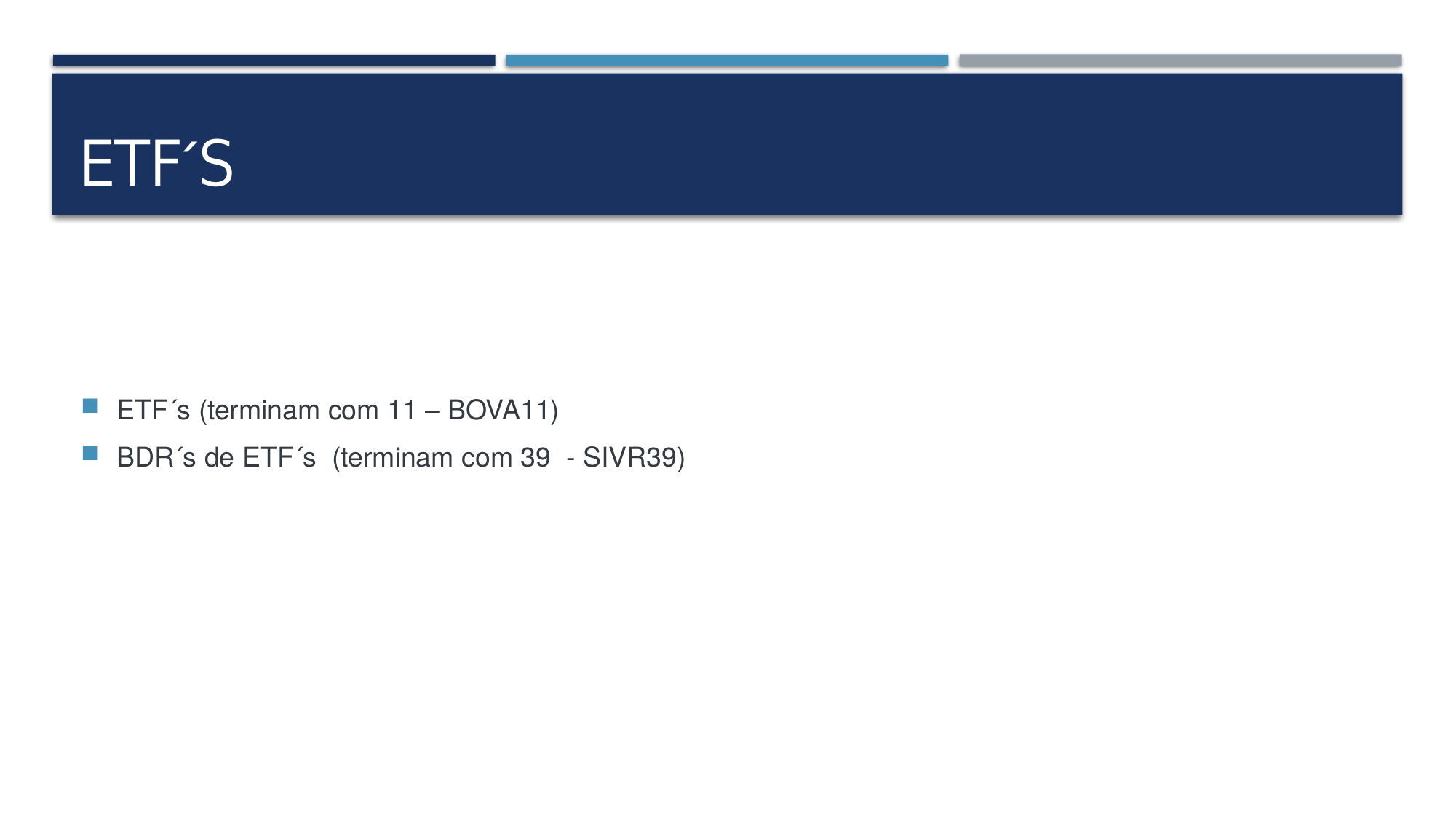

# etf´S
ETF´s (terminam com 11 – BOVA11)
BDR´s de ETF´s  (terminam com 39  - SIVR39)